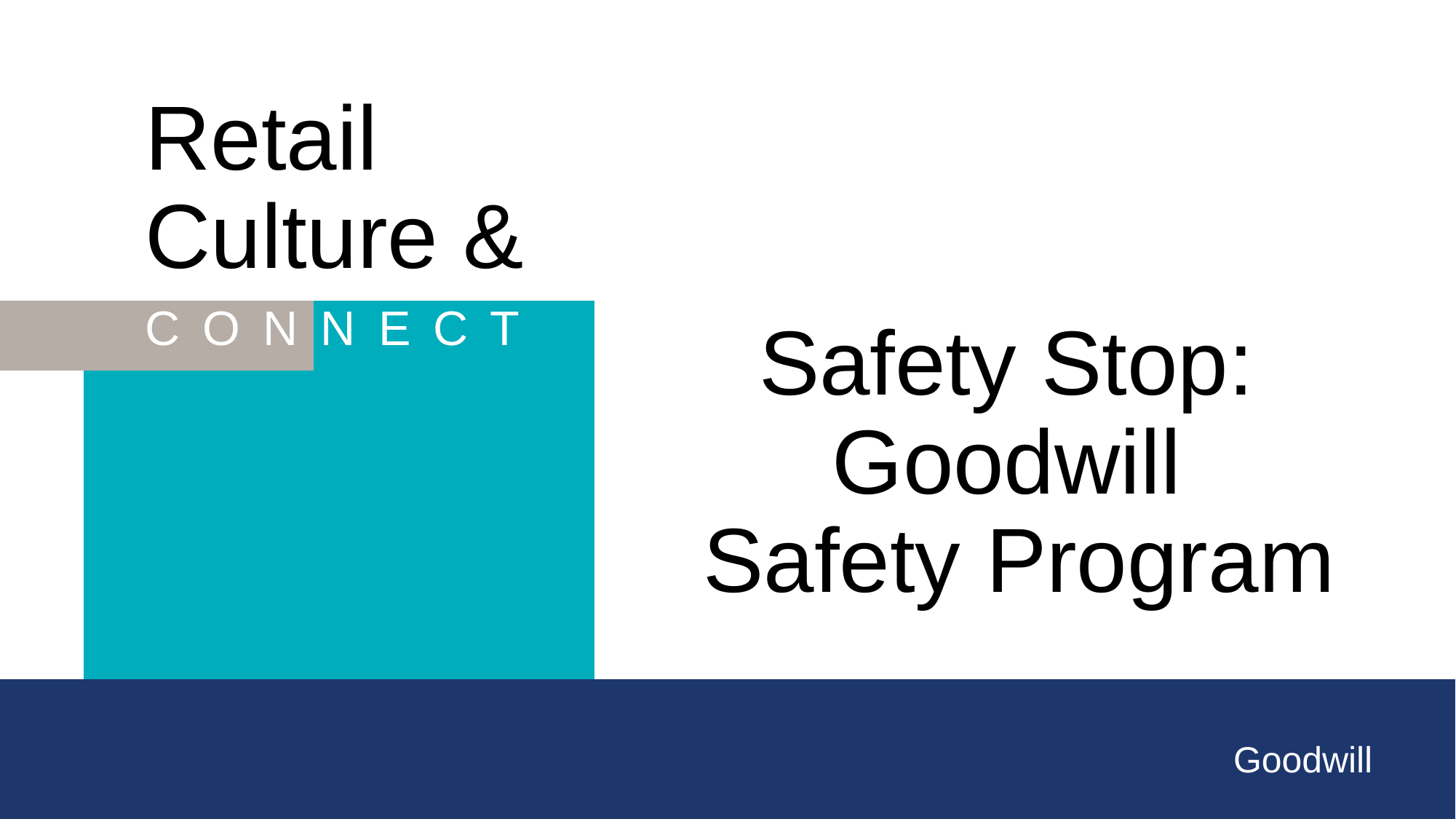

Retail
Culture &
C O N N E C T

Safety Stop:
Goodwill
Safety Program

Goodwill